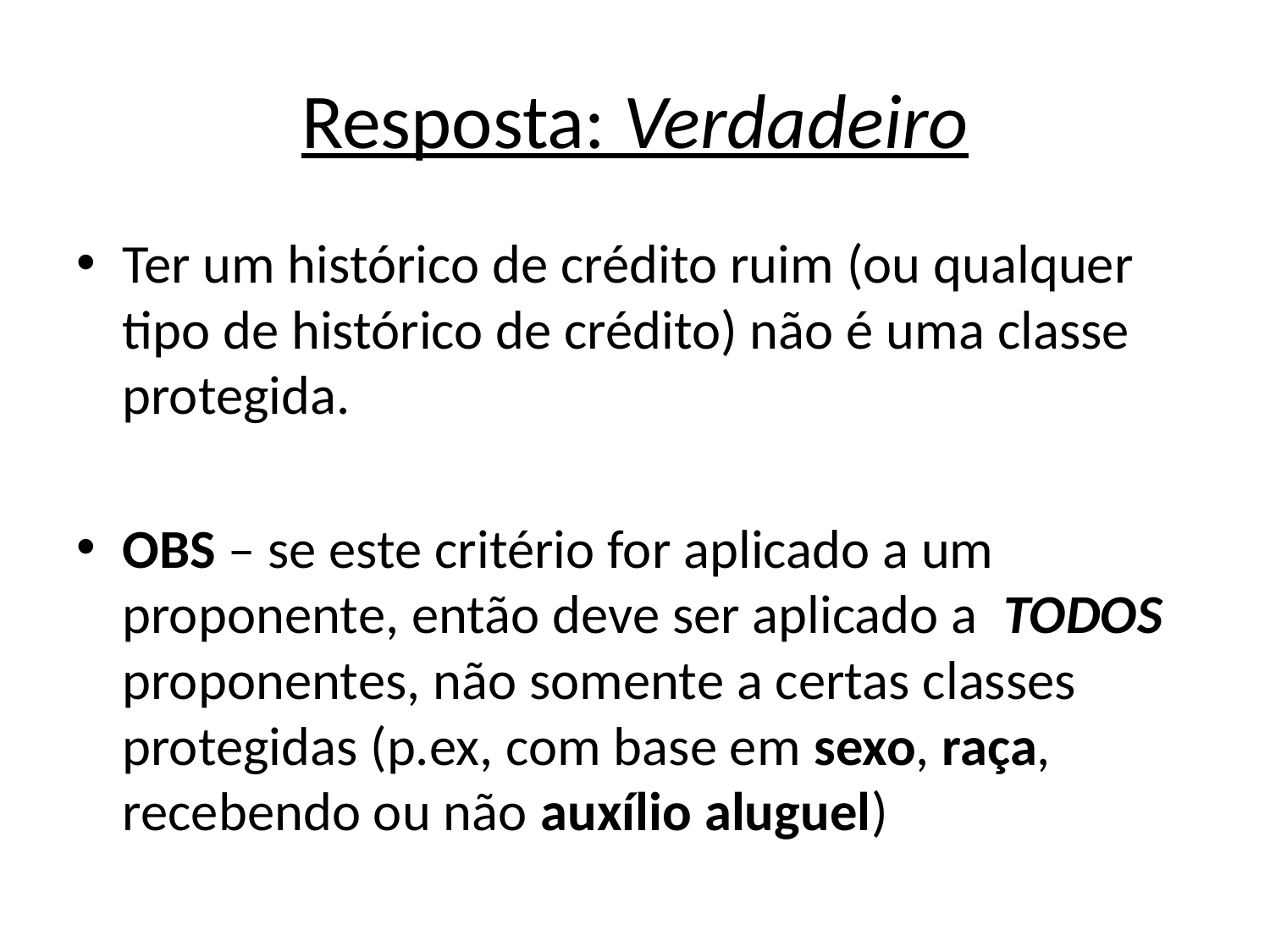

# Resposta: Verdadeiro
Ter um histórico de crédito ruim (ou qualquer tipo de histórico de crédito) não é uma classe protegida.

OBS – se este critério for aplicado a um proponente, então deve ser aplicado a  TODOS proponentes, não somente a certas classes protegidas (p.ex, com base em sexo, raça, recebendo ou não auxílio aluguel)